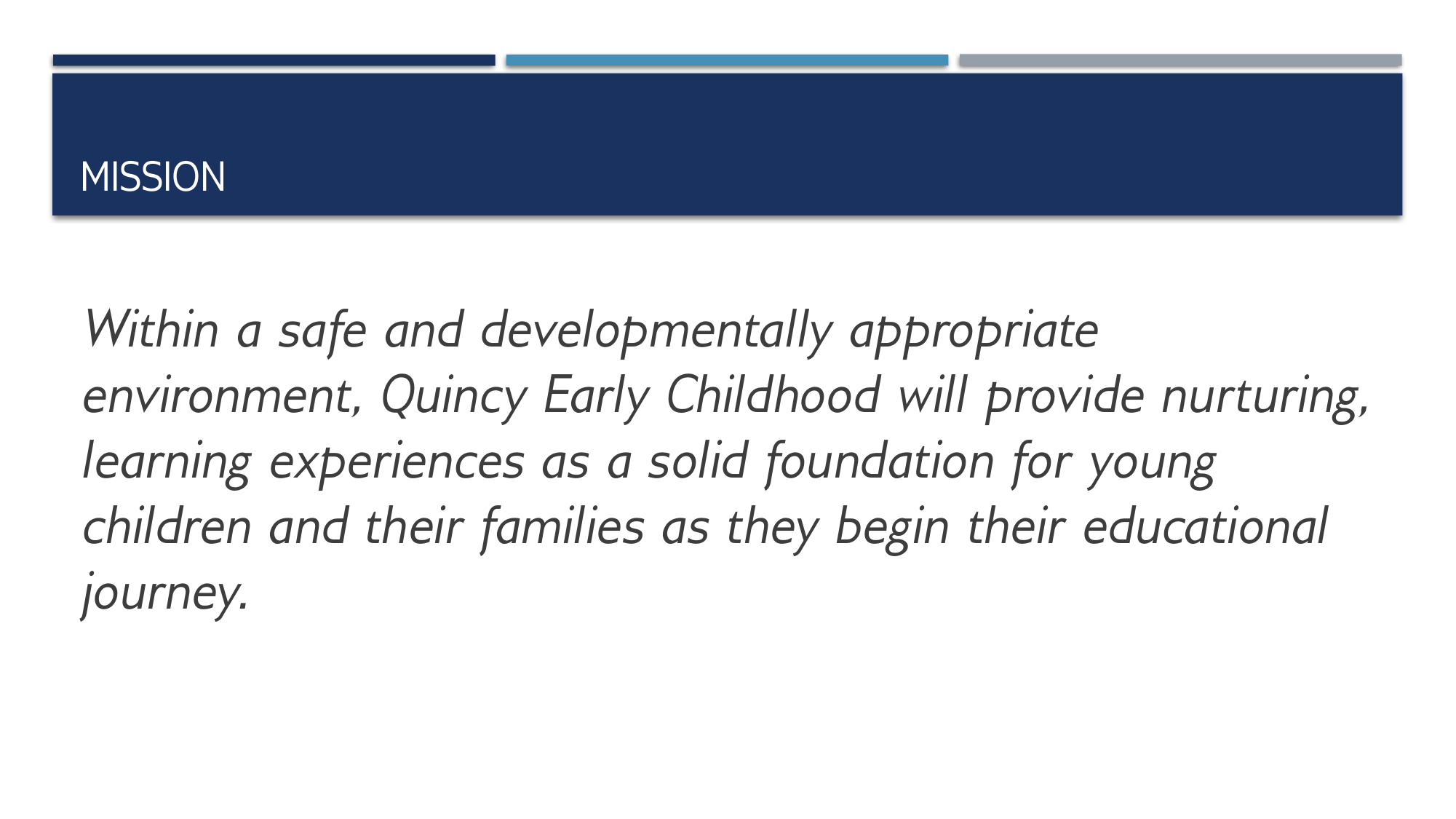

# mission
Within a safe and developmentally appropriate environment, Quincy Early Childhood will provide nurturing, learning experiences as a solid foundation for young children and their families as they begin their educational journey.